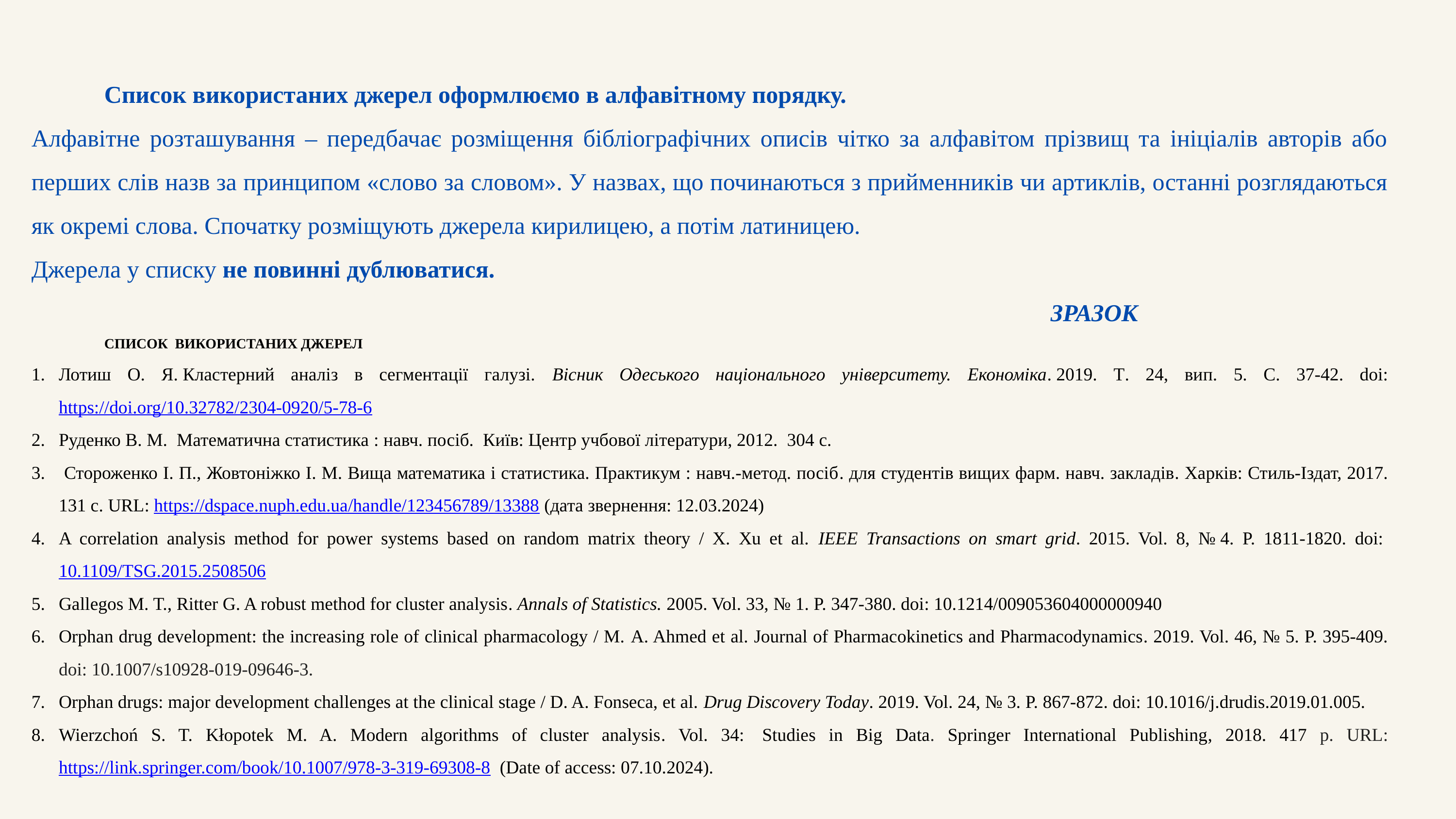

Список використаних джерел оформлюємо в алфавітному порядку.
Алфавітне розташування – передбачає розміщення бібліографічних описів чітко за алфавітом прізвищ та ініціалів авторів або перших слів назв за принципом «слово за словом». У назвах, що починаються з прийменників чи артиклів, останні розглядаються як окремі слова. Спочатку розміщують джерела кирилицею, а потім латиницею.
Джерела у списку не повинні дублюватися.
														ЗРАЗОК
	СПИСОК  ВИКОРИСТАНИХ ДЖЕРЕЛ
Лотиш О. Я. Кластерний аналіз в сегментації галузі. Вісник Одеського національного університету. Економіка. 2019. Т. 24, вип. 5. С. 37-42. doi: https://doi.org/10.32782/2304-0920/5-78-6
Руденко В. М.  Математична статистика : навч. посіб.  Київ: Центр учбової літератури, 2012.  304 с.
 Стороженко І. П., Жовтоніжко І. М. Вища математика і статистика. Практикум : навч.-метод. посіб. для студентів вищих фарм. навч. закладів. Харків: Стиль-Іздат, 2017. 131 с. URL: https://dspace.nuph.edu.ua/handle/123456789/13388 (дата звернення: 12.03.2024)
A correlation analysis method for power systems based on random matrix theory / X. Xu et al. IEEE Transactions on smart grid. 2015. Vol. 8, № 4. P. 1811-1820. doi: 10.1109/TSG.2015.2508506
Gallegos M. T., Ritter G. A robust method for cluster analysis. Annals of Statistics. 2005. Vol. 33, № 1. P. 347-380. doi: 10.1214/009053604000000940
Orphan drug development: the increasing role of clinical pharmacology / M. A. Ahmed et al. Journal of Pharmacokinetics and Pharmacodynamics. 2019. Vol. 46, № 5. P. 395-409. doi: 10.1007/s10928-019-09646-3.
Orphan drugs: major development challenges at the clinical stage / D. A. Fonseca, et al. Drug Discovery Today. 2019. Vol. 24, № 3. P. 867-872. doi: 10.1016/j.drudis.2019.01.005.
Wierzchoń S. T. Kłopotek M. A. Modern algorithms of cluster analysis. Vol. 34:  Studies in Big Data. Springer International Publishing, 2018. 417 p. URL: https://link.springer.com/book/10.1007/978-3-319-69308-8  (Date of access: 07.10.2024).